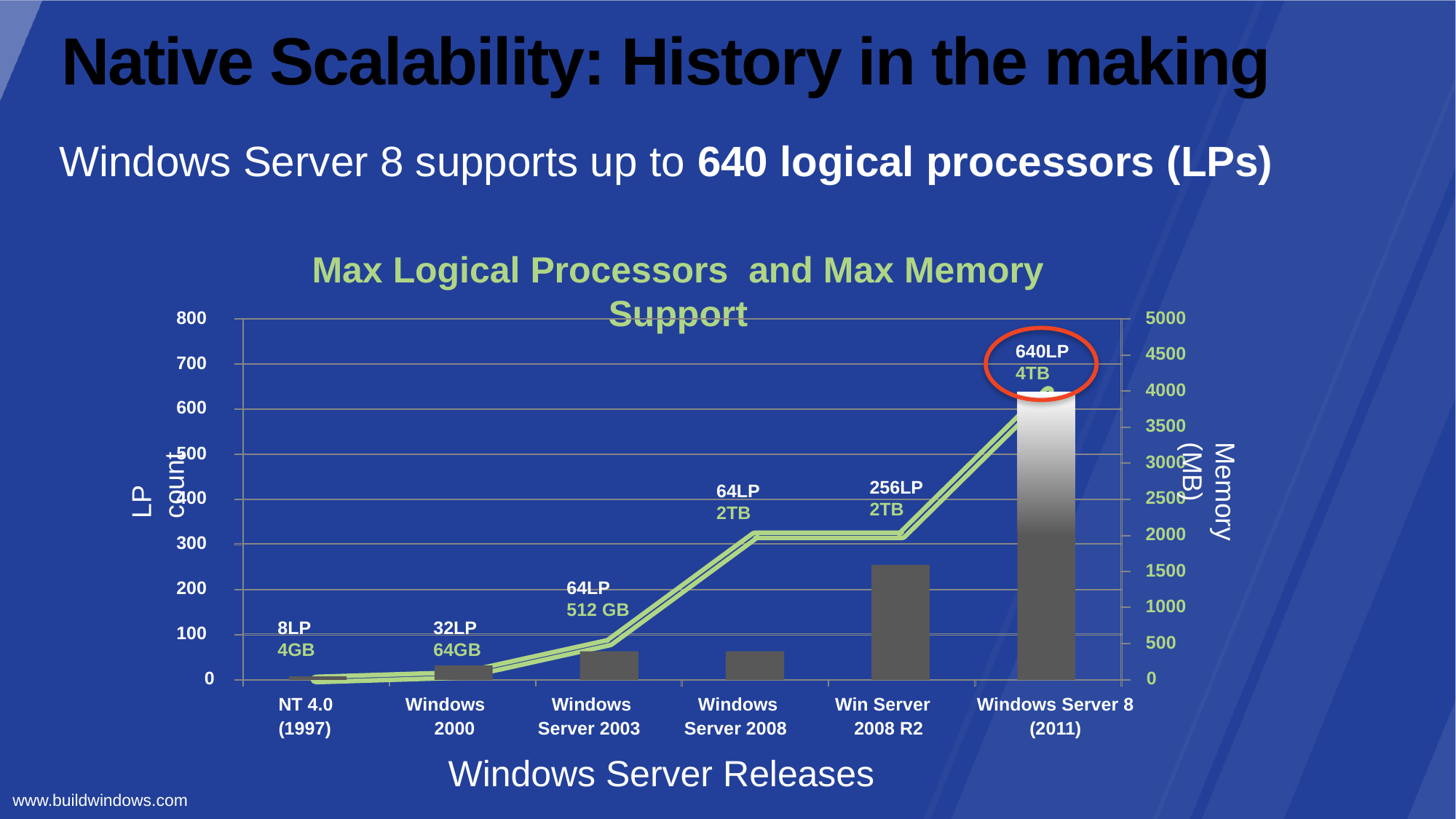

# Native Scalability: History in the making

Windows Server 8 supports up to 640 logical processors (LPs)

Max Logical Processors  and Max Memory Support
800
5000

640LP
4TB
4500
700
4000

600
3500
500
3000
256LP
2TB
64LP
2TB
400
2500
2000
300
1500
64LP
512 GB
200
1000
8LP
4GB
32LP
64GB
100
500
0
0

NT 4.0
Windows
Windows
Windows
Win Server
Windows Server 8
(1997)
2000
Server 2003
Server 2008
2008 R2
(2011)
Windows Server Releases

LP count
Memory (MB)